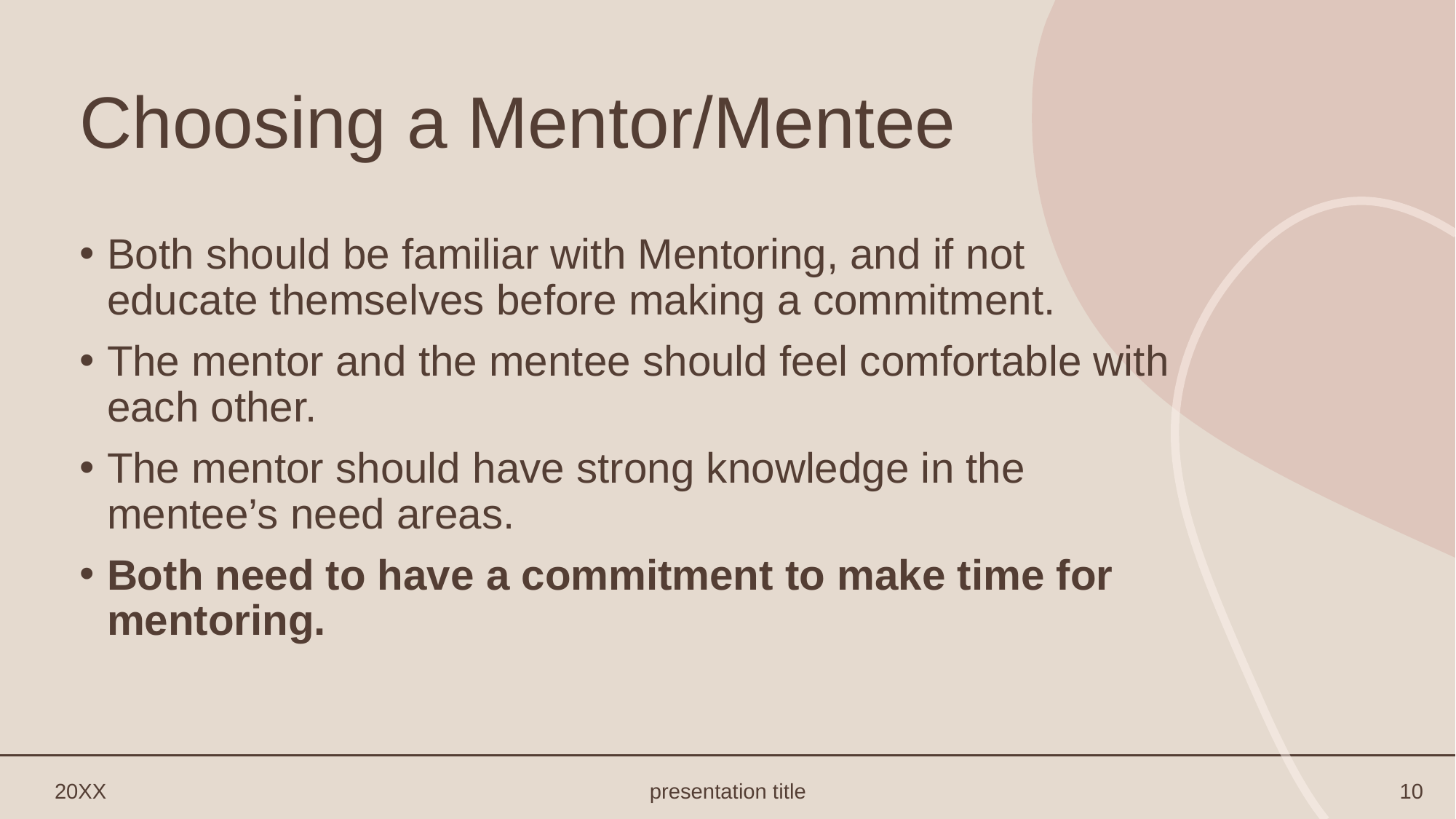

# Choosing a Mentor/Mentee
Both should be familiar with Mentoring, and if not educate themselves before making a commitment.
The mentor and the mentee should feel comfortable with each other.
The mentor should have strong knowledge in the mentee’s need areas.
Both need to have a commitment to make time for mentoring.
20XX
presentation title
10